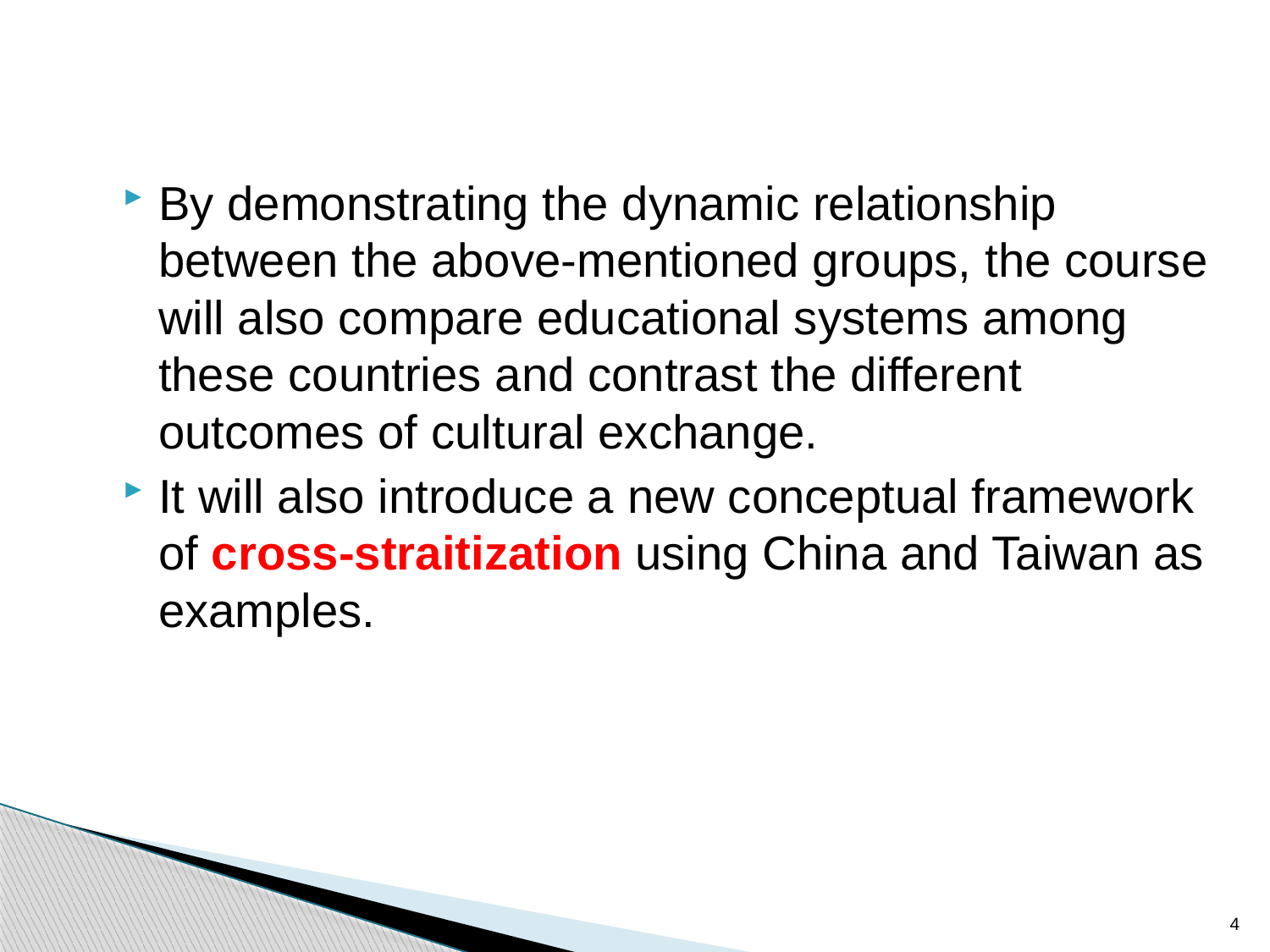

By demonstrating the dynamic relationship between the above-mentioned groups, the course will also compare educational systems among these countries and contrast the different outcomes of cultural exchange.
It will also introduce a new conceptual framework of cross-straitization using China and Taiwan as examples.
4